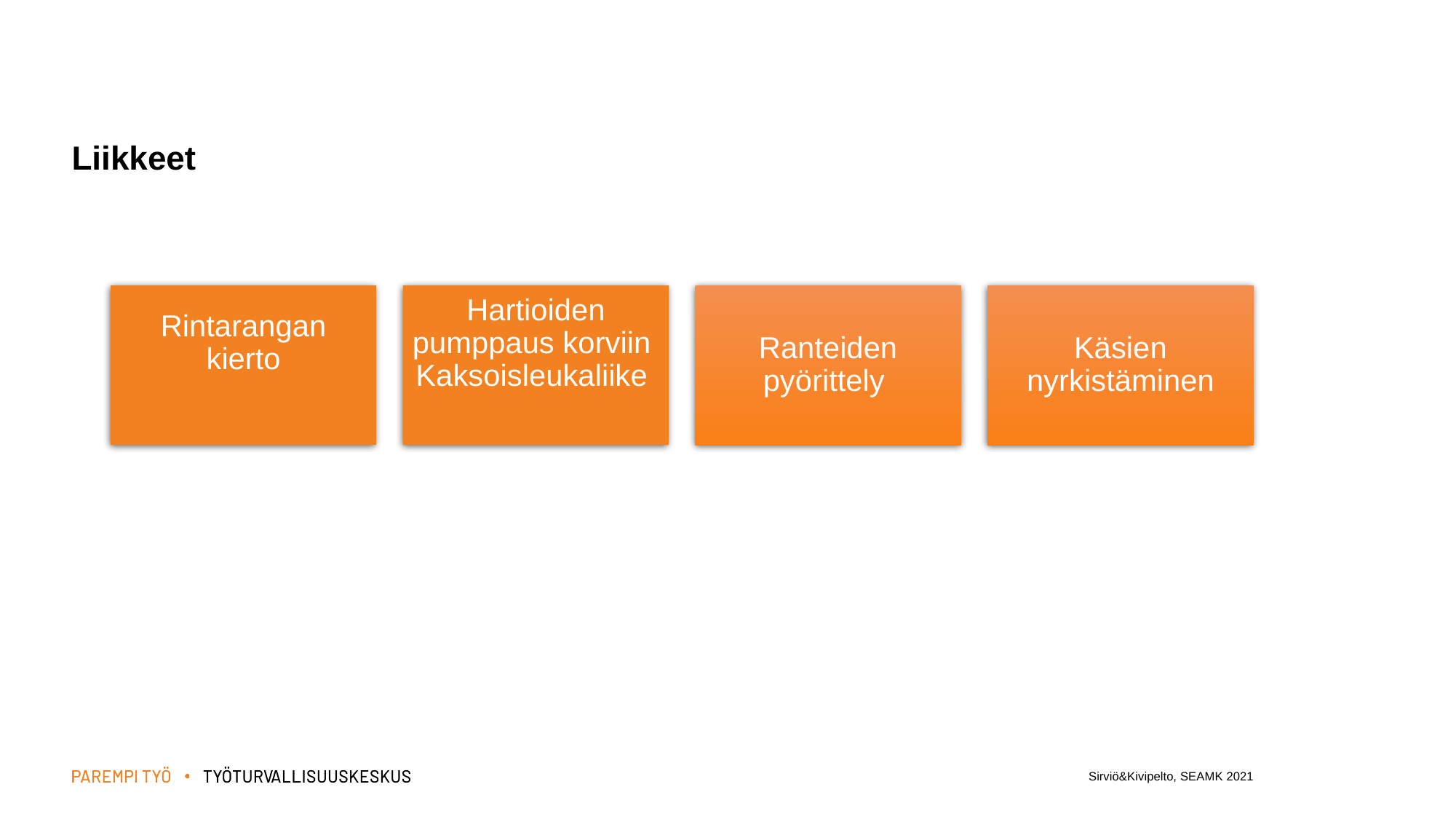

# Liikkeet
Rintarangan kierto

Hartioiden pumppaus korviin
Kaksoisleukaliike

Ranteiden pyörittely
Käsien nyrkistäminen
Sirviö&Kivipelto, SEAMK 2021